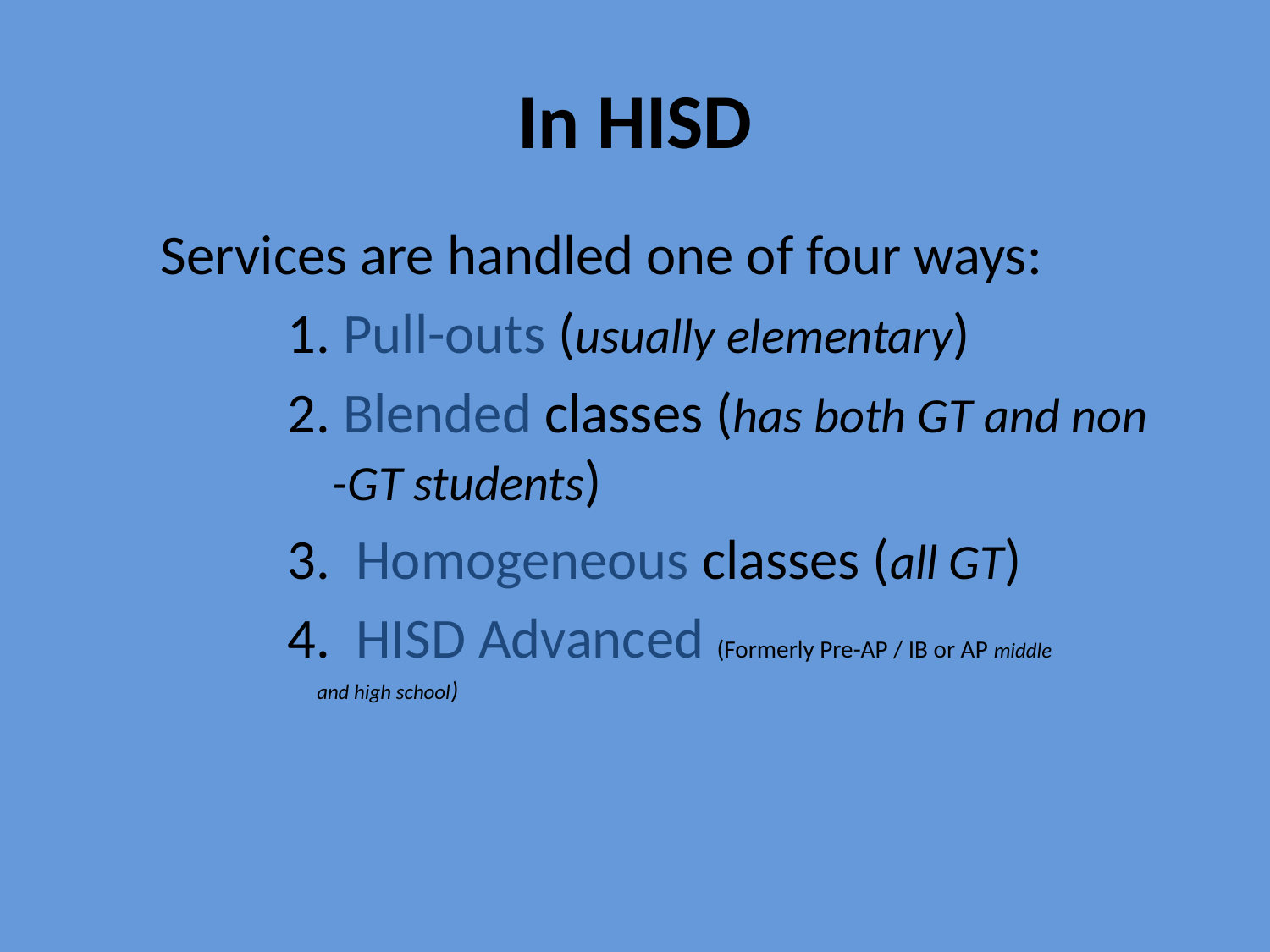

# In HISD
Services are handled one of four ways:
	1. Pull-outs (usually elementary)
	2. Blended classes (has both GT and non 	    -GT students)
	3.  Homogeneous classes (all GT)
	4.  HISD Advanced (Formerly Pre-AP / IB or AP middle
 	      and high school)